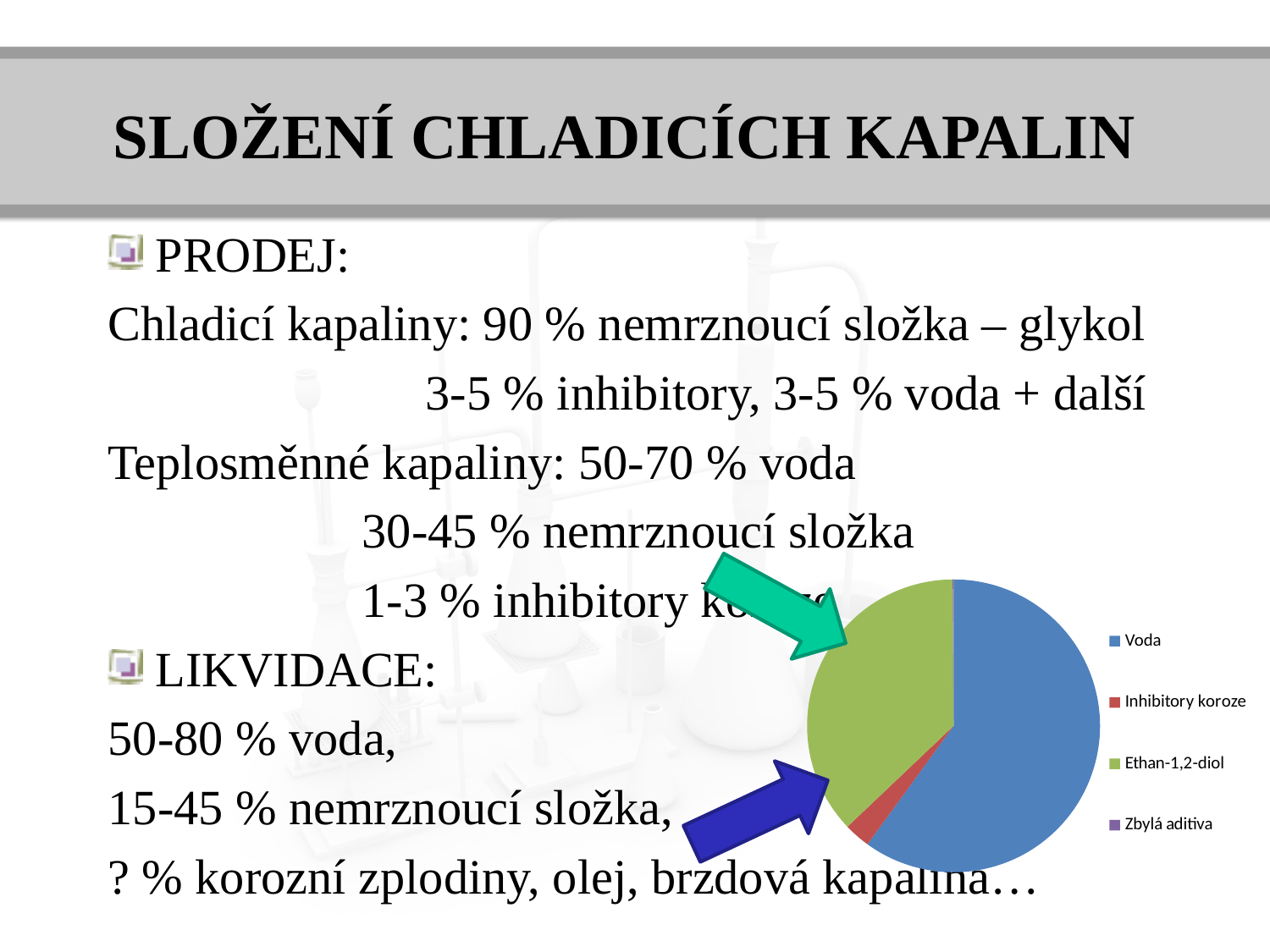

# SLOŽENÍ CHLADICÍCH KAPALIN
PRODEJ:
Chladicí kapaliny: 90 % nemrznoucí složka – glykol
3-5 % inhibitory, 3-5 % voda + další
Teplosměnné kapaliny: 50-70 % voda
		30-45 % nemrznoucí složka
		1-3 % inhibitory koroze
LIKVIDACE:
50-80 % voda,
15-45 % nemrznoucí složka,
? % korozní zplodiny, olej, brzdová kapalina…

### Chart

| Category |  |
|---|---|
| Voda | 60.0 |
| Inhibitory koroze | 2.9 |
| Ethan-1,2-diol | 37.0 |
| Zbylá aditiva | 0.1 |